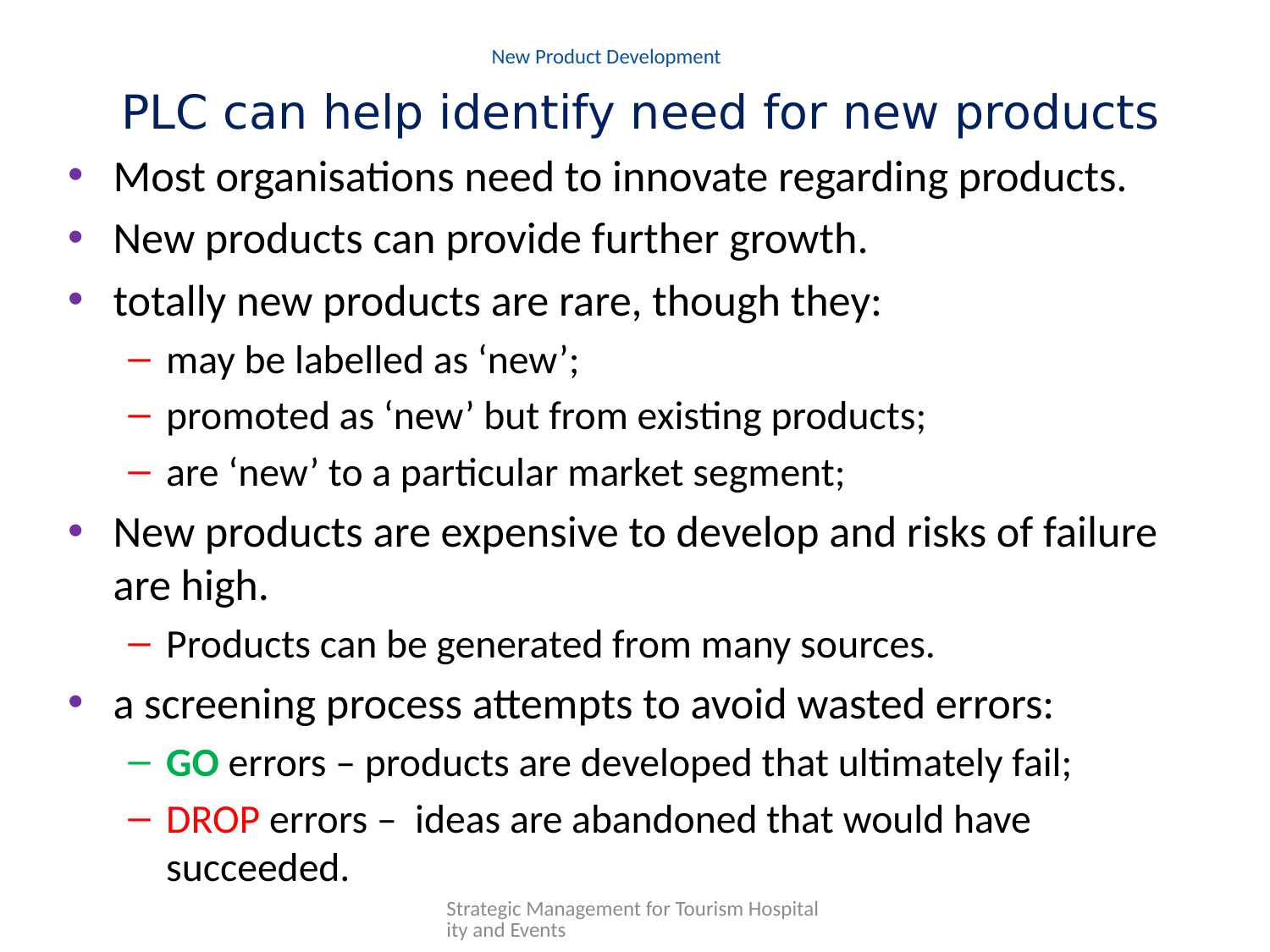

# New Product Development
PLC can help identify need for new products
Most organisations need to innovate regarding products.
New products can provide further growth.
totally new products are rare, though they:
may be labelled as ‘new’;
promoted as ‘new’ but from existing products;
are ‘new’ to a particular market segment;
New products are expensive to develop and risks of failure are high.
Products can be generated from many sources.
a screening process attempts to avoid wasted errors:
GO errors – products are developed that ultimately fail;
DROP errors –  ideas are abandoned that would have succeeded.
Strategic Management for Tourism Hospitality and Events